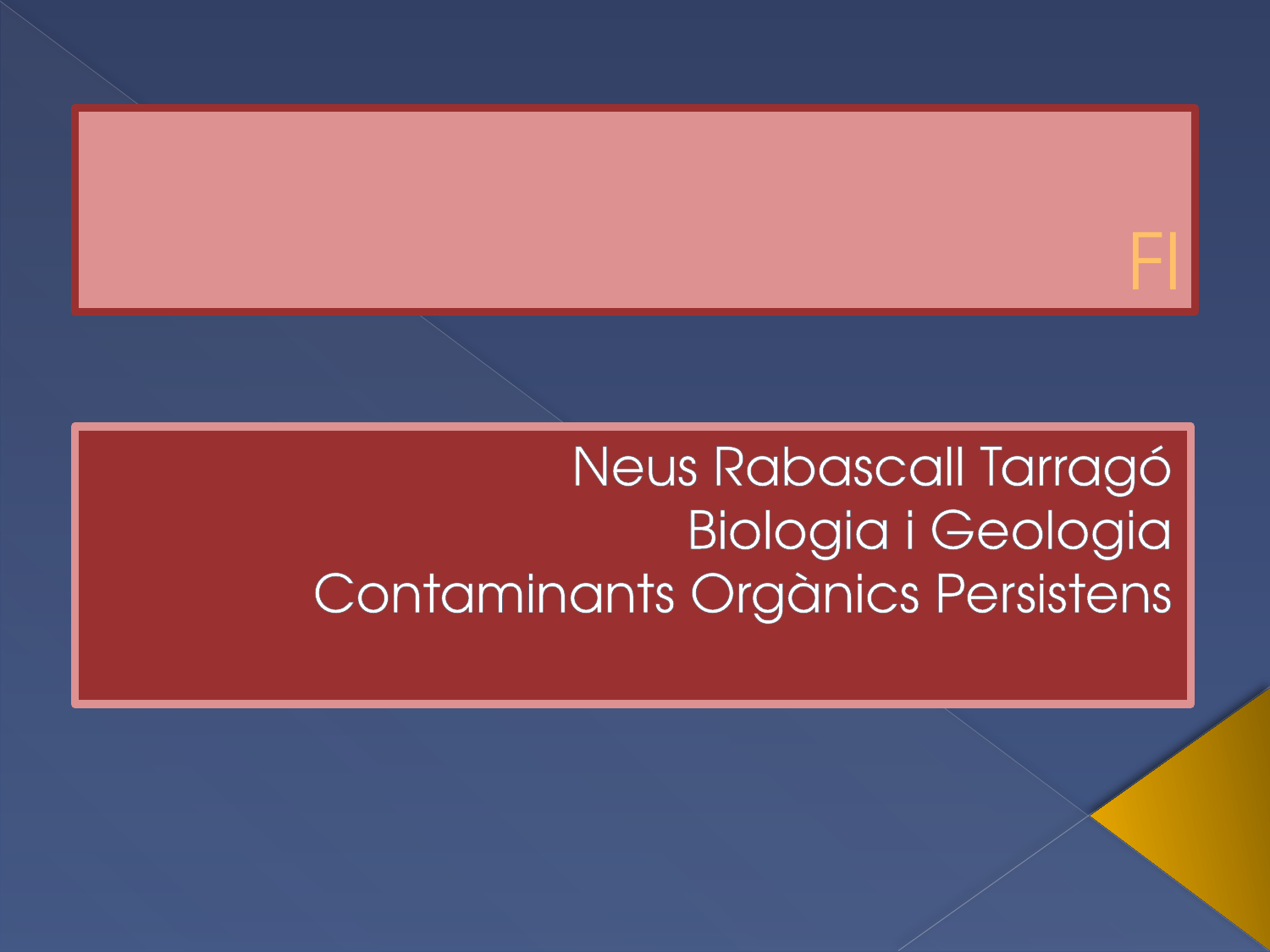

# FI
Neus Rabascall Tarragó
Biologia i Geologia
Contaminants Orgànics Persistens